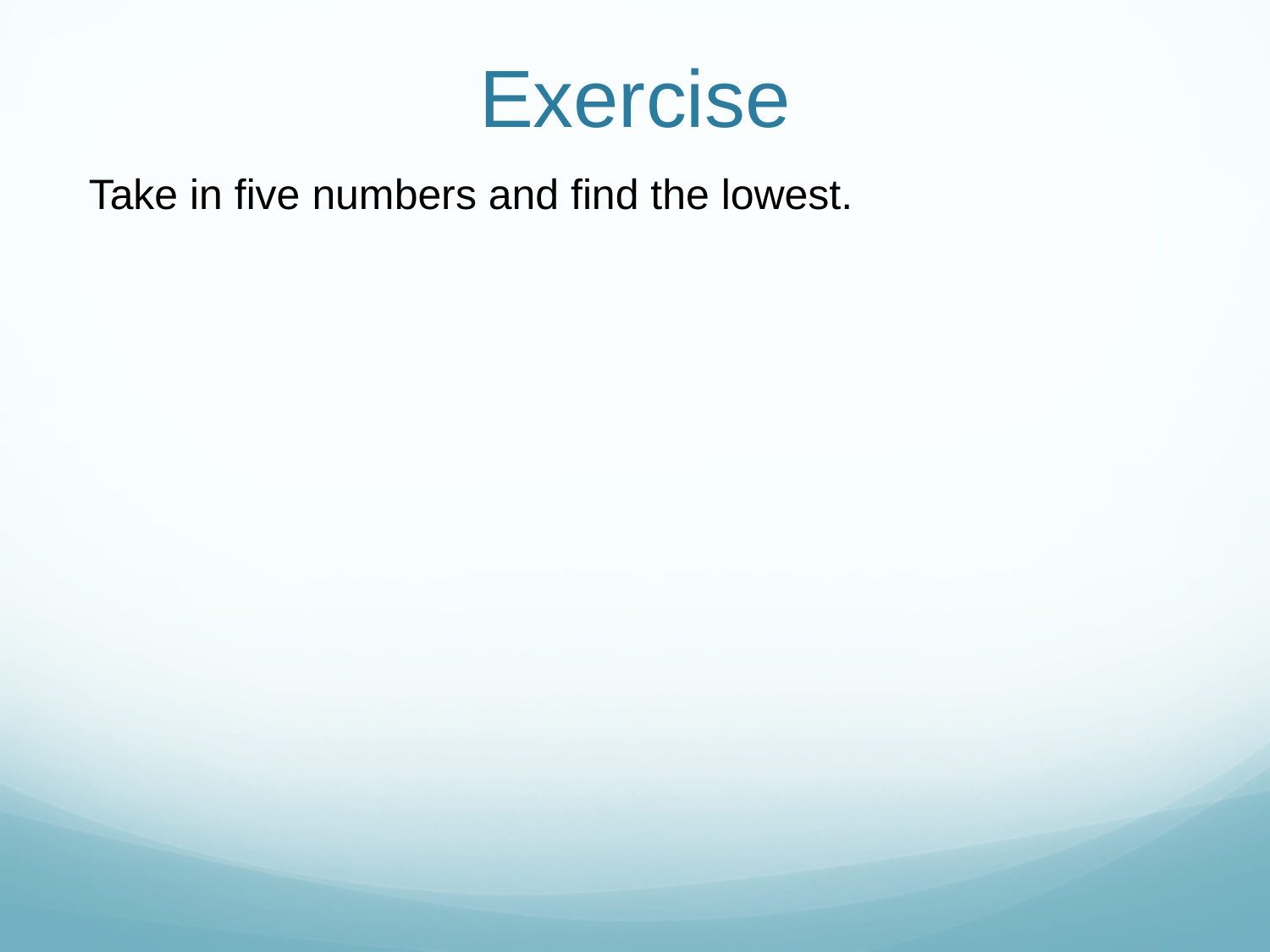

Exercise
Take in five numbers and find the lowest.